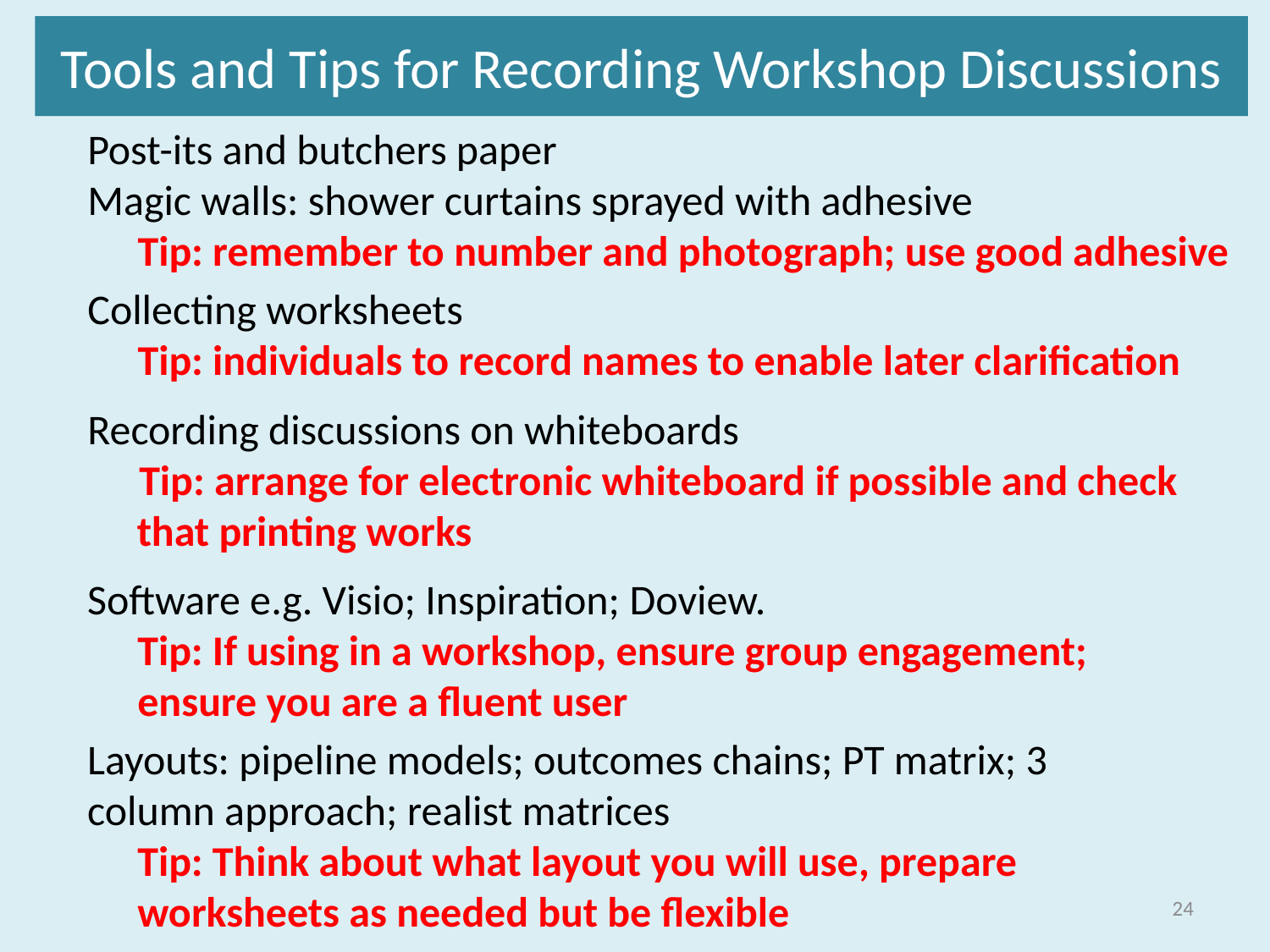

# Tools and Tips for Recording Workshop Discussions
Post-its and butchers paper
Magic walls: shower curtains sprayed with adhesive
Tip: remember to number and photograph; use good adhesive
Collecting worksheets
Tip: individuals to record names to enable later clarification
Recording discussions on whiteboards
Tip: arrange for electronic whiteboard if possible and check that printing works
Software e.g. Visio; Inspiration; Doview.
Tip: If using in a workshop, ensure group engagement; ensure you are a fluent user
Layouts: pipeline models; outcomes chains; PT matrix; 3 column approach; realist matrices
Tip: Think about what layout you will use, prepare worksheets as needed but be flexible
24